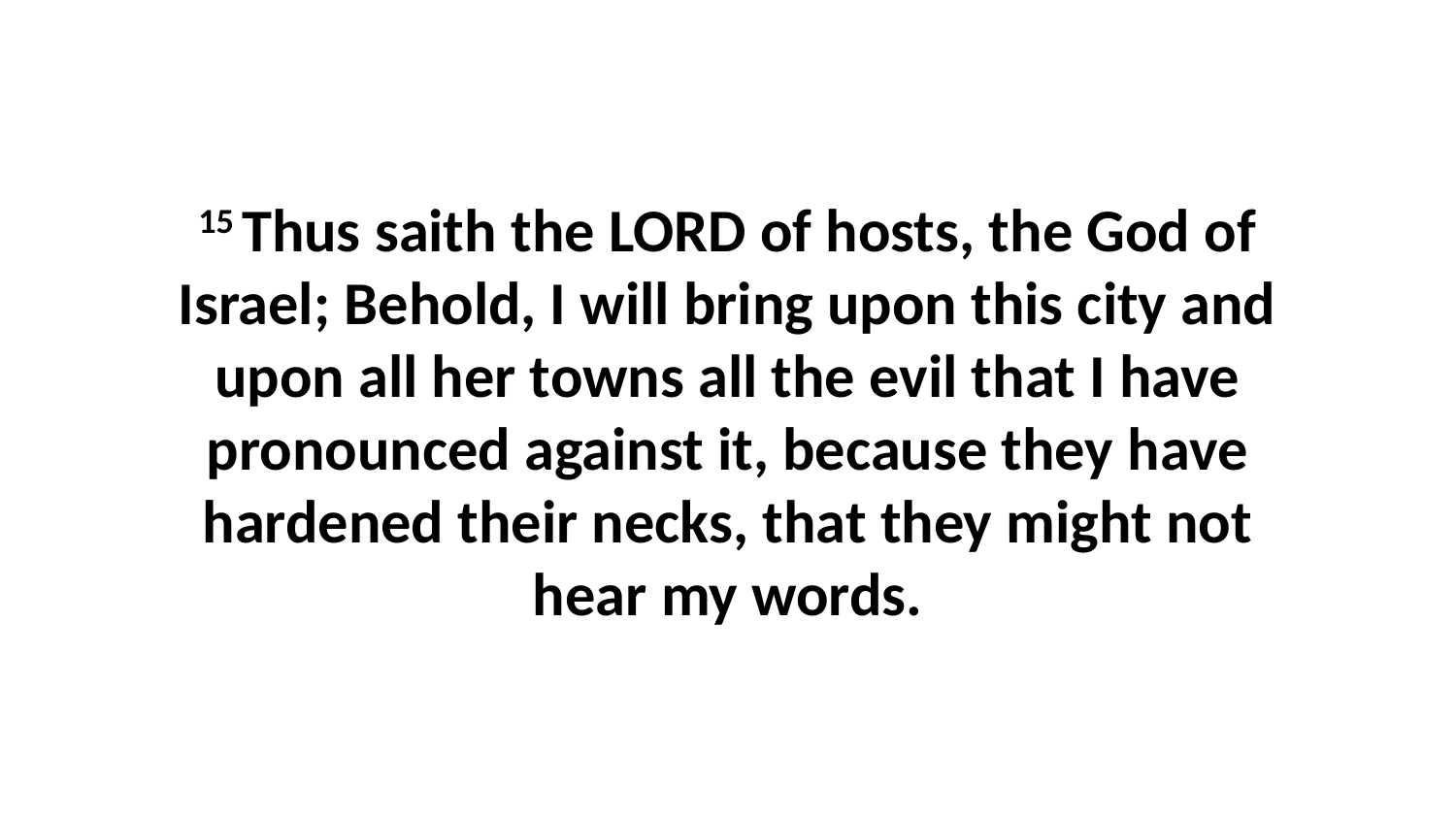

15 Thus saith the LORD of hosts, the God of Israel; Behold, I will bring upon this city and upon all her towns all the evil that I have pronounced against it, because they have hardened their necks, that they might not hear my words.